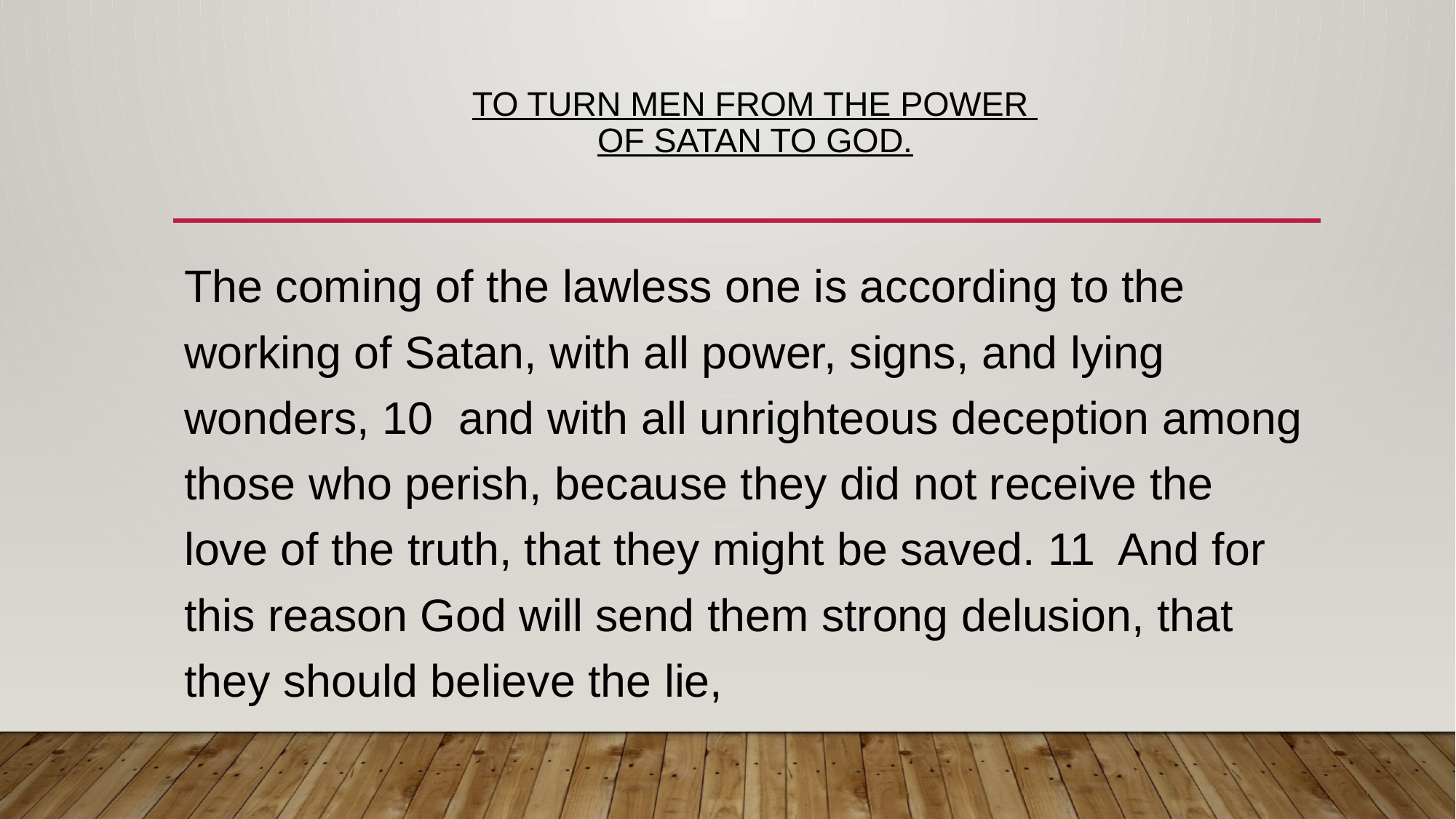

# To turn men from the power of Satan to God.
The coming of the lawless one is according to the working of Satan, with all power, signs, and lying wonders, 10  and with all unrighteous deception among those who perish, because they did not receive the love of the truth, that they might be saved. 11  And for this reason God will send them strong delusion, that they should believe the lie,